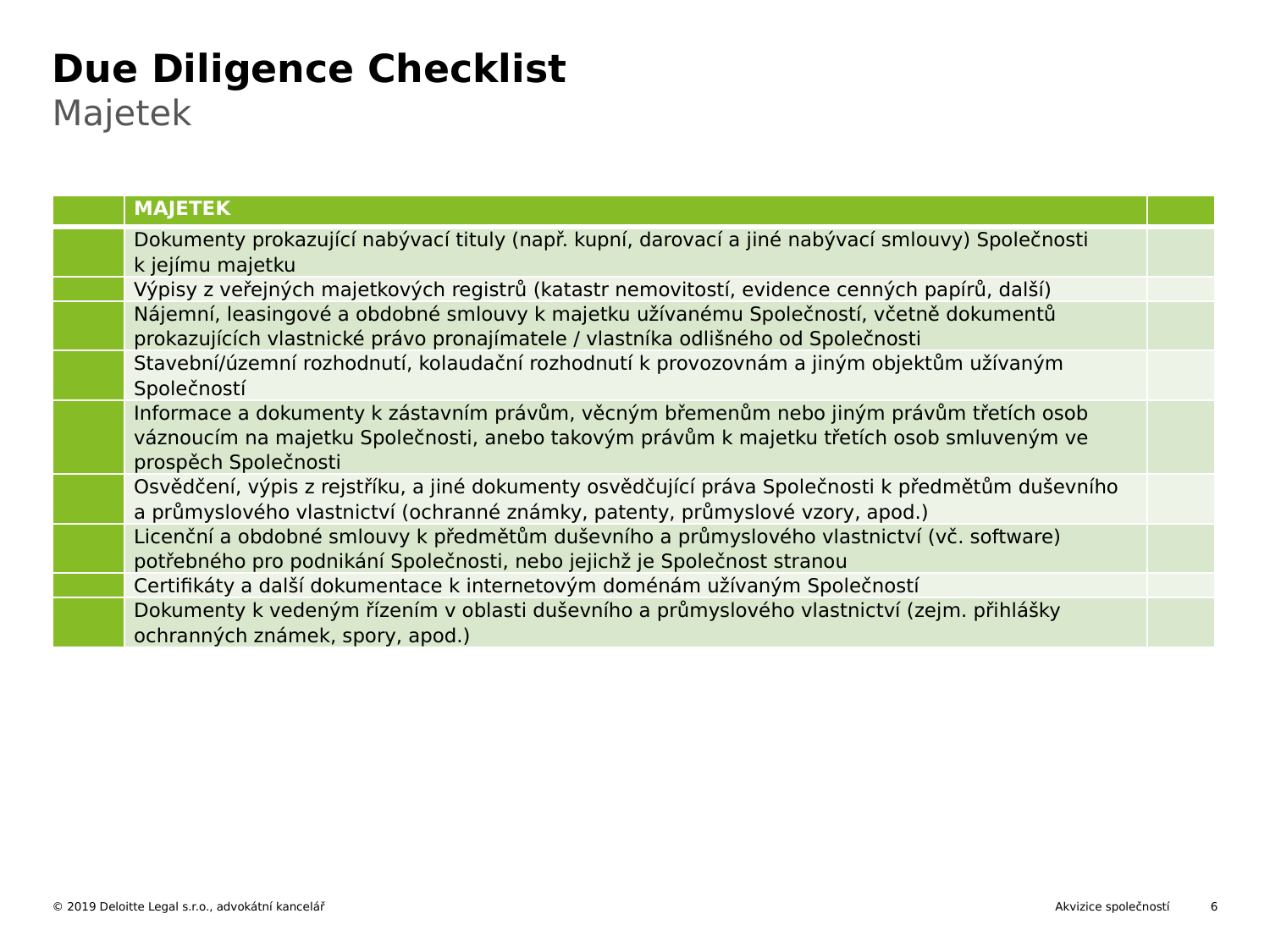

# Due Diligence Checklist
Majetek
|  | MAJETEK |  |
| --- | --- | --- |
|  | Dokumenty prokazující nabývací tituly (např. kupní, darovací a jiné nabývací smlouvy) Společnosti k jejímu majetku |  |
|  | Výpisy z veřejných majetkových registrů (katastr nemovitostí, evidence cenných papírů, další) |  |
|  | Nájemní, leasingové a obdobné smlouvy k majetku užívanému Společností, včetně dokumentů prokazujících vlastnické právo pronajímatele / vlastníka odlišného od Společnosti |  |
|  | Stavební/územní rozhodnutí, kolaudační rozhodnutí k provozovnám a jiným objektům užívaným Společností |  |
|  | Informace a dokumenty k zástavním právům, věcným břemenům nebo jiným právům třetích osob váznoucím na majetku Společnosti, anebo takovým právům k majetku třetích osob smluveným ve prospěch Společnosti |  |
|  | Osvědčení, výpis z rejstříku, a jiné dokumenty osvědčující práva Společnosti k předmětům duševního a průmyslového vlastnictví (ochranné známky, patenty, průmyslové vzory, apod.) |  |
|  | Licenční a obdobné smlouvy k předmětům duševního a průmyslového vlastnictví (vč. software) potřebného pro podnikání Společnosti, nebo jejichž je Společnost stranou |  |
|  | Certifikáty a další dokumentace k internetovým doménám užívaným Společností |  |
|  | Dokumenty k vedeným řízením v oblasti duševního a průmyslového vlastnictví (zejm. přihlášky ochranných známek, spory, apod.) |  |